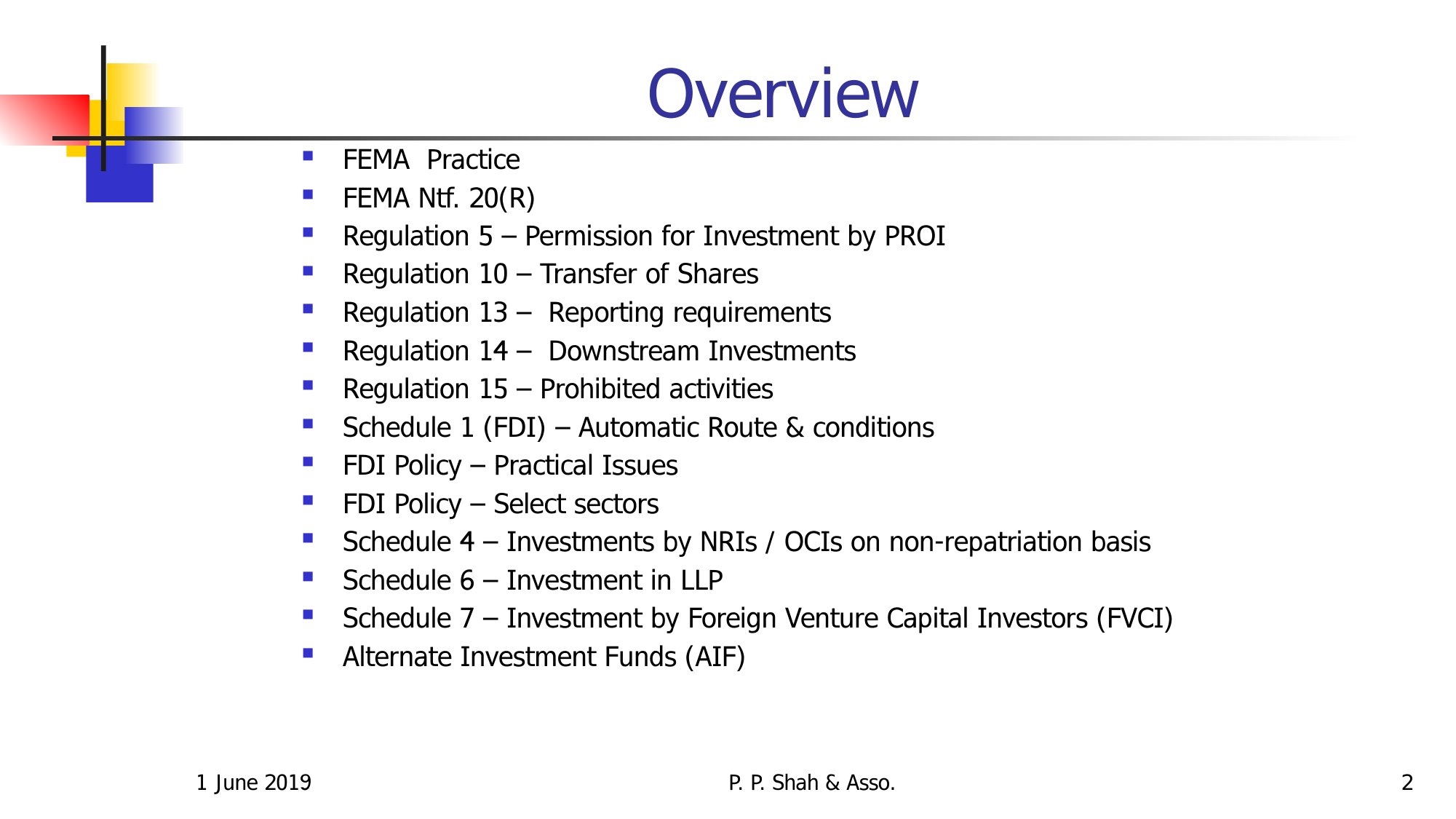

# Overview
FEMA  Practice
FEMA Ntf. 20(R)
Regulation 5 – Permission for Investment by PROI
Regulation 10 – Transfer of Shares
Regulation 13 –  Reporting requirements
Regulation 14 –  Downstream Investments
Regulation 15 – Prohibited activities
Schedule 1 (FDI) – Automatic Route & conditions
FDI Policy – Practical Issues
FDI Policy – Select sectors
Schedule 4 – Investments by NRIs / OCIs on non-repatriation basis
Schedule 6 – Investment in LLP
Schedule 7 – Investment by Foreign Venture Capital Investors (FVCI)
Alternate Investment Funds (AIF)
1 June 2019
P. P. Shah & Asso.
2